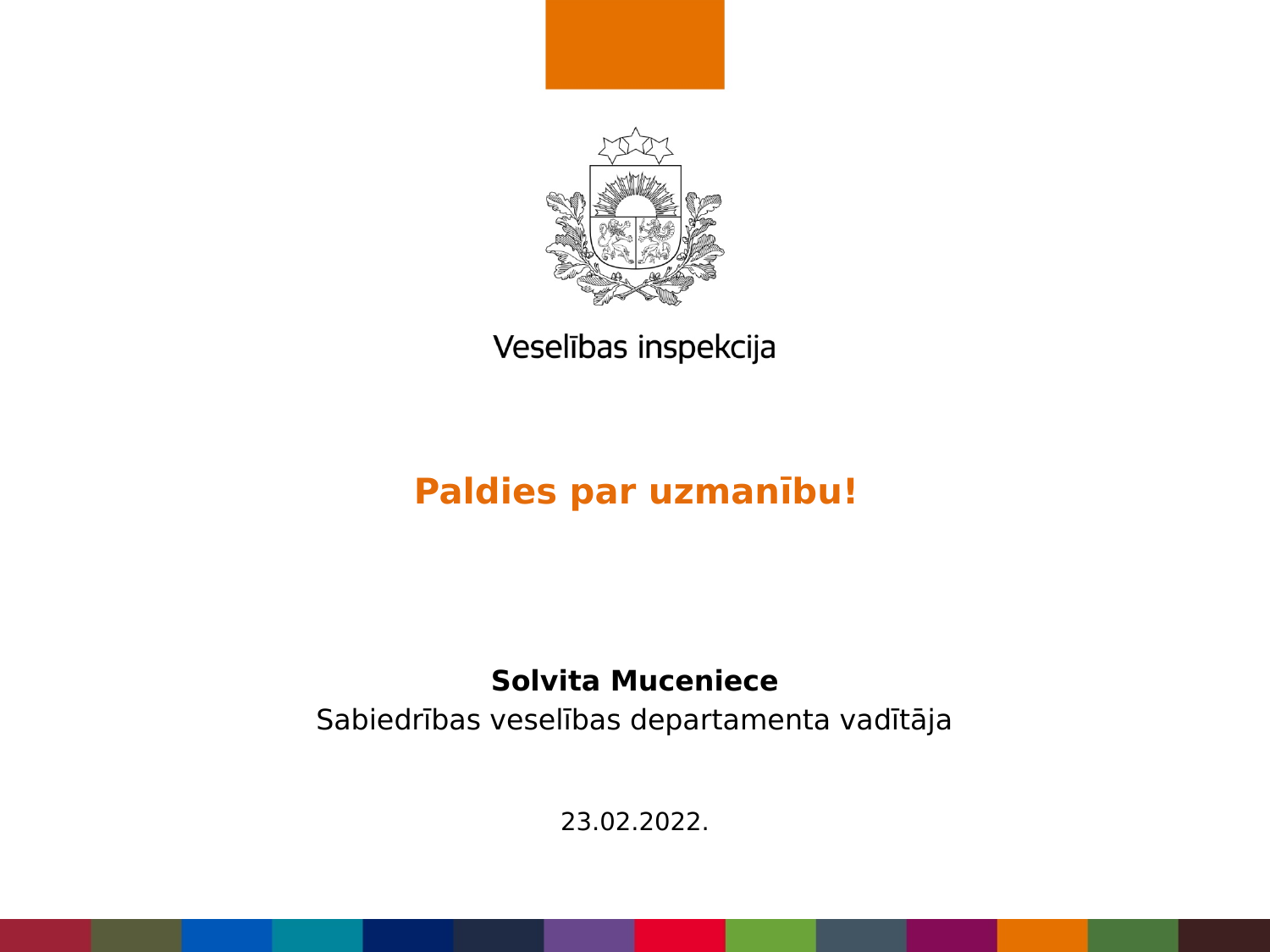

Paldies par uzmanību!
Solvita Muceniece
Sabiedrības veselības departamenta vadītāja
23.02.2022.